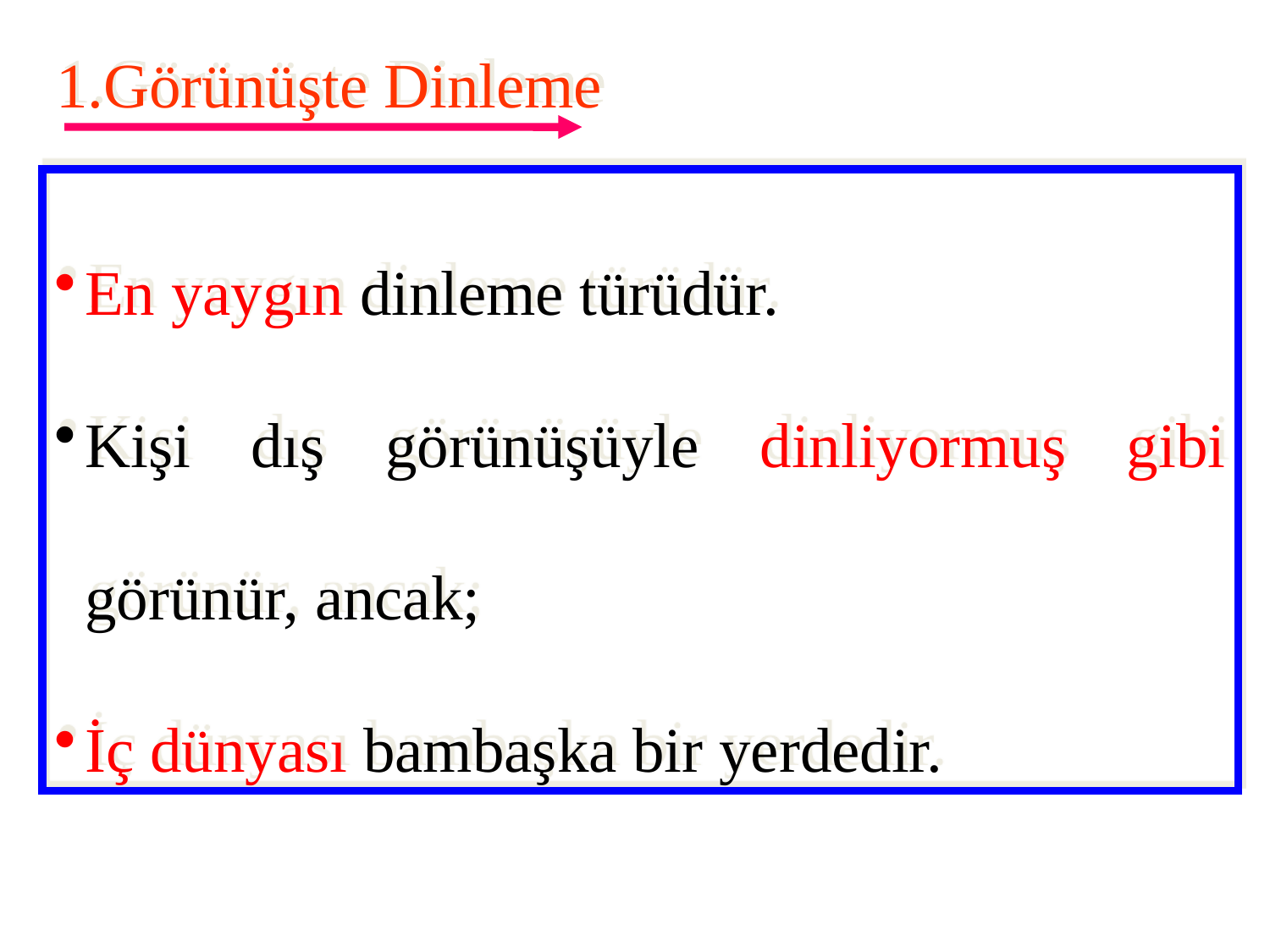

1.Görünüşte Dinleme

En yaygın dinleme türüdür.
Kişi dış görünüşüyle dinliyormuş gibi görünür, ancak;
İç dünyası bambaşka bir yerdedir.